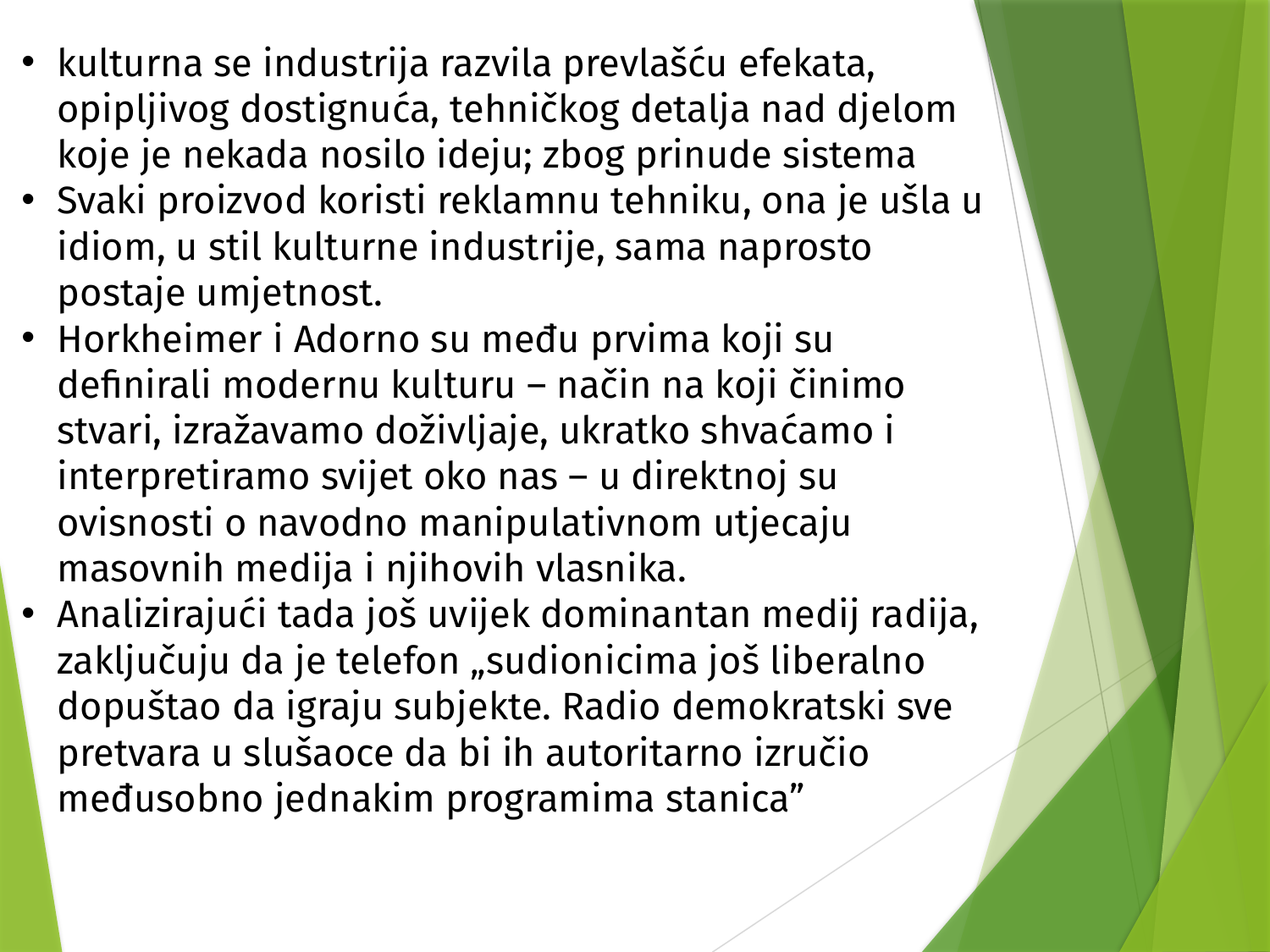

kulturna se industrija razvila prevlašću efekata, opipljivog dostignuća, tehničkog detalja nad djelom koje je nekada nosilo ideju; zbog prinude sistema
Svaki proizvod koristi reklamnu tehniku, ona je ušla u idiom, u stil kulturne industrije, sama naprosto postaje umjetnost.
Horkheimer i Adorno su među prvima koji su definirali modernu kulturu – način na koji činimo stvari, izražavamo doživljaje, ukratko shvaćamo i interpretiramo svijet oko nas – u direktnoj su ovisnosti o navodno manipulativnom utjecaju masovnih medija i njihovih vlasnika.
Analizirajući tada još uvijek dominantan medij radija, zaključuju da je telefon „sudionicima još liberalno dopuštao da igraju subjekte. Radio demokratski sve pretvara u slušaoce da bi ih autoritarno izručio međusobno jednakim programima stanica”